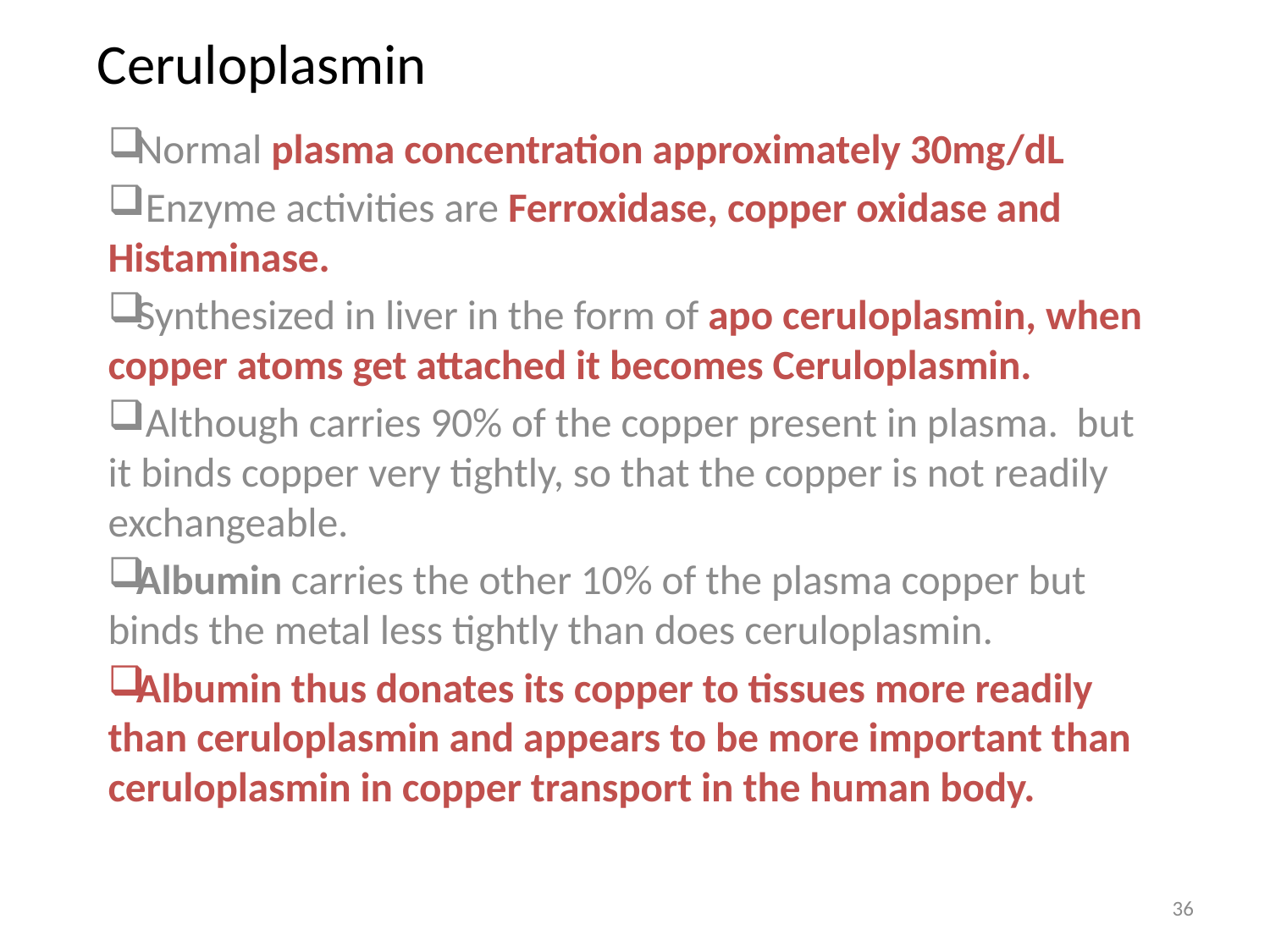

# Ceruloplasmin
Normal plasma concentration approximately 30mg/dL
 Enzyme activities are Ferroxidase, copper oxidase and Histaminase.
Synthesized in liver in the form of apo ceruloplasmin, when copper atoms get attached it becomes Ceruloplasmin.
 Although carries 90% of the copper present in plasma.  but it binds copper very tightly, so that the copper is not readily exchangeable.
Albumin carries the other 10% of the plasma copper but binds the metal less tightly than does ceruloplasmin.
Albumin thus donates its copper to tissues more readily than ceruloplasmin and appears to be more important than ceruloplasmin in copper transport in the human body.
36